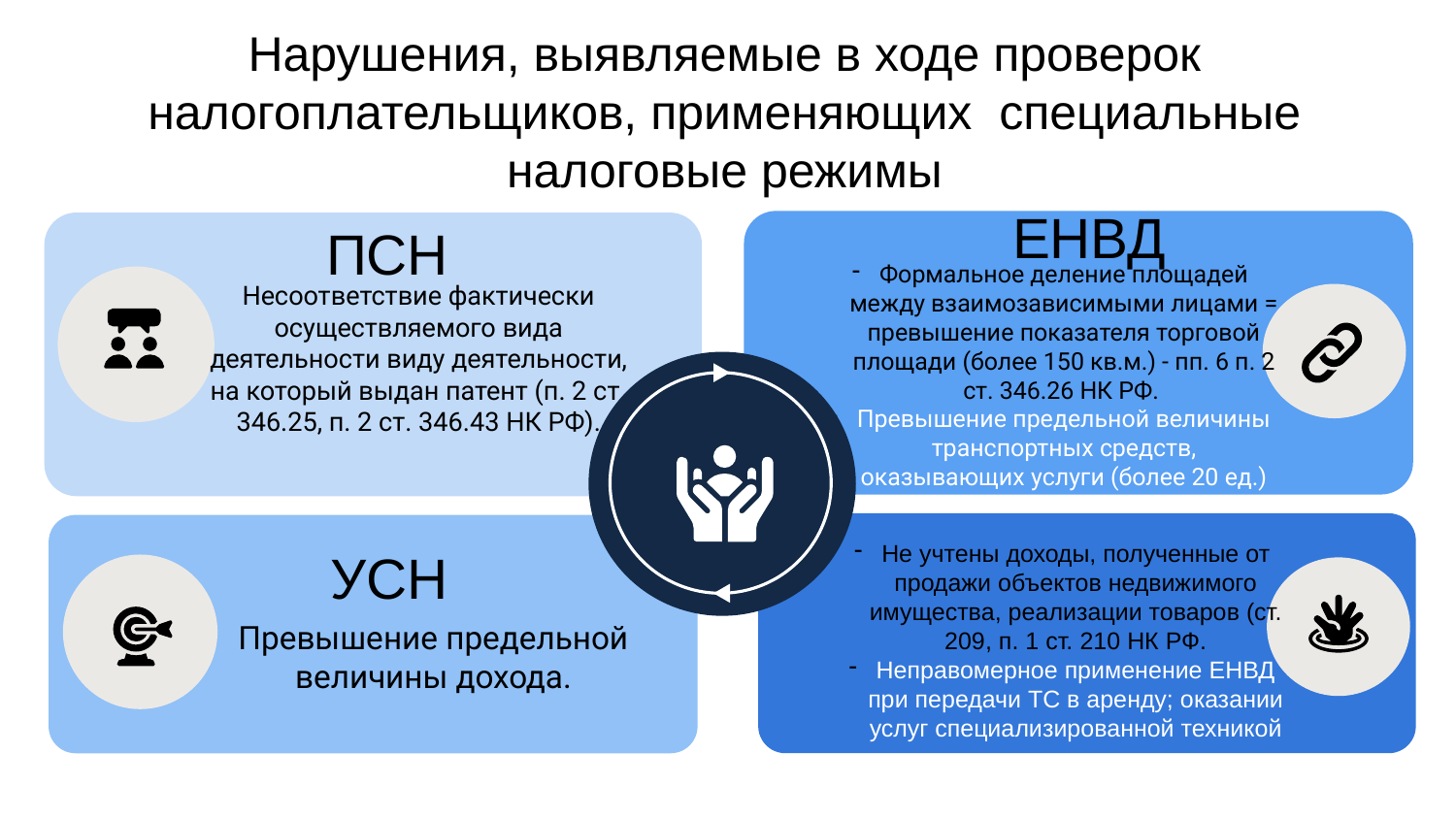

# Нарушения, выявляемые в ходе проверок налогоплательщиков, применяющих  специальные налоговые режимы
ПСН
Несоответствие фактически осуществляемого вида деятельности виду деятельности, на который выдан патент (п. 2 ст. 346.25, п. 2 ст. 346.43 НК РФ).

ЕНВД
Формальное деление площадей между взаимозависимыми лицами = превышение показателя торговой площади (более 150 кв.м.) - пп. 6 п. 2 ст. 346.26 НК РФ.
Превышение предельной величины транспортных средств, оказывающих услуги (более 20 ед.)

Не учтены доходы, полученные от продажи объектов недвижимого имущества, реализации товаров (ст. 209, п. 1 ст. 210 НК РФ.
Неправомерное применение ЕНВД при передачи ТС в аренду; оказании услуг специализированной техникой

УСН
Превышение предельной величины дохода.